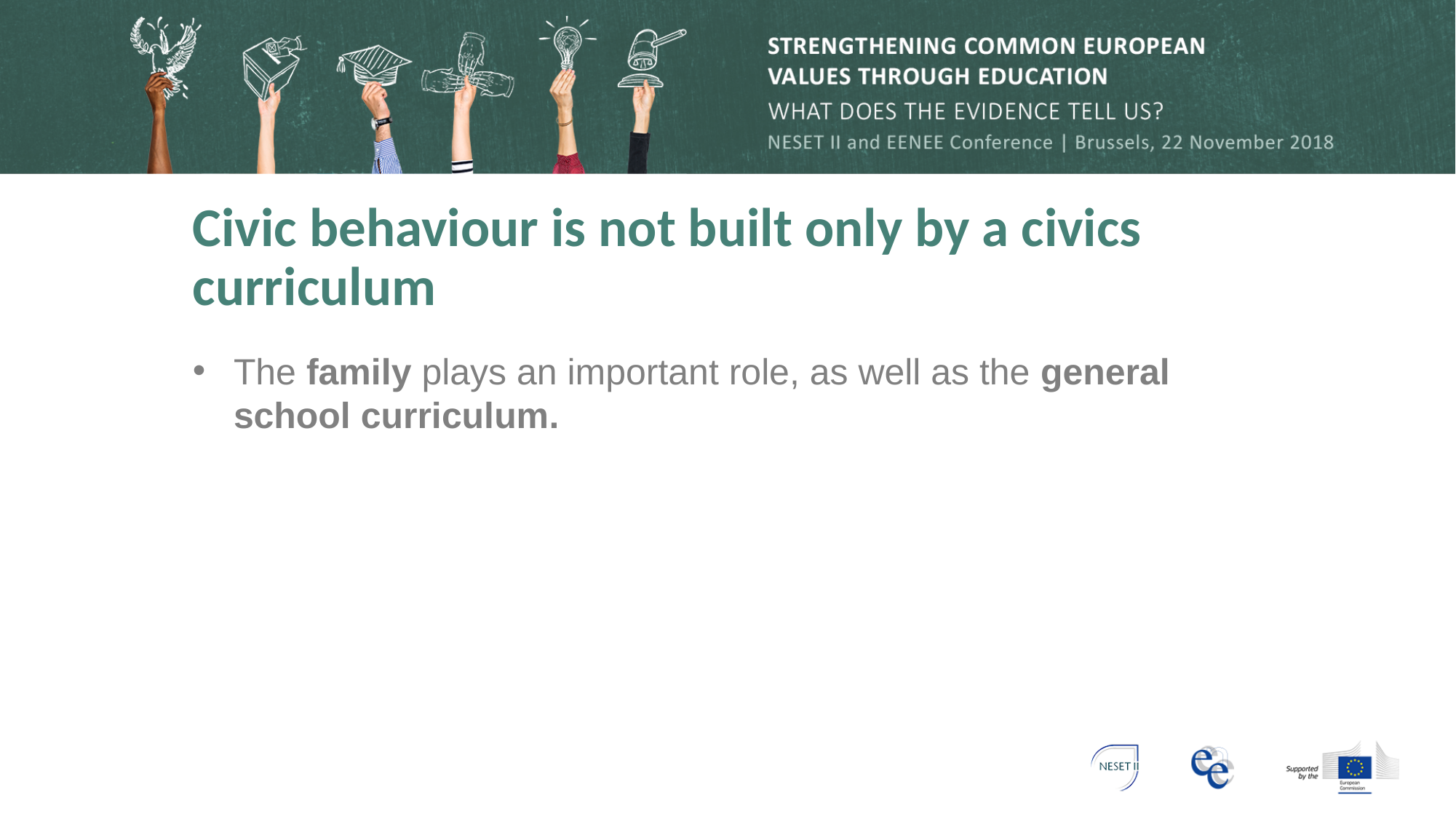

# Civic behaviour is not built only by a civics curriculum
The family plays an important role, as well as the general school curriculum.